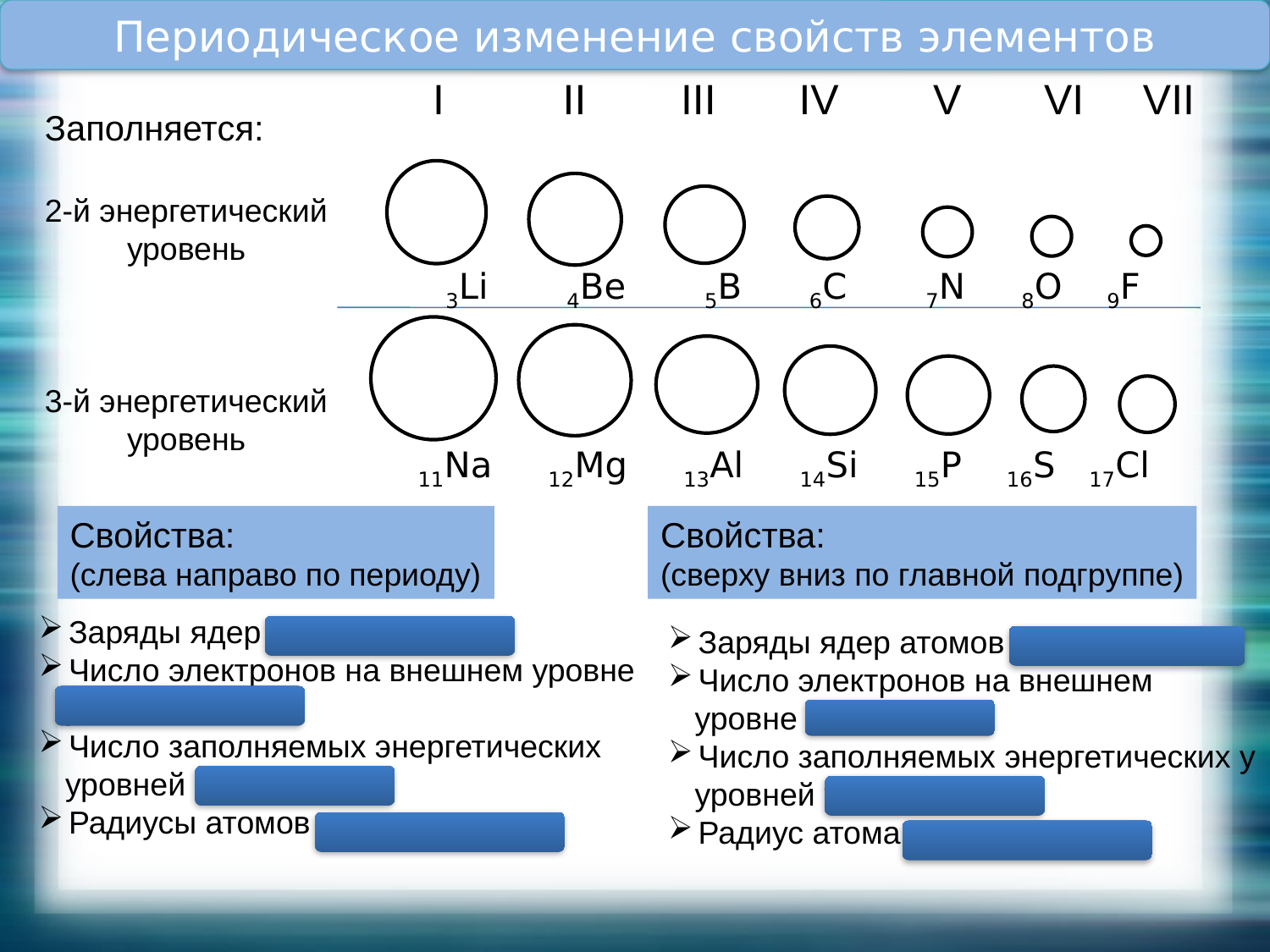

Периодическое изменение свойств элементов
I          II        III       IV        V       VI     VII
Заполняется:

2-й энергетический
уровень

3-й энергетический
уровень

3Li       4Be       5B      6C       7N     8O    9F

11Na     12Mg     13Al     14Si     15P    16S   17Cl
Свойства:
(слева направо по периоду)
Свойства:
(сверху вниз по главной подгруппе)
Заряды ядер увеличиваются
Число электронов на внешнем уровне
   увеличивается
Число заполняемых энергетических
   уровней постоянно
Радиусы атомов уменьшаются

Заряды ядер атомов увеличиваются
Число электронов на внешнем
   уровне постоянно
Число заполняемых энергетических у
   уровней увеличивается
Радиус атома увеличивается